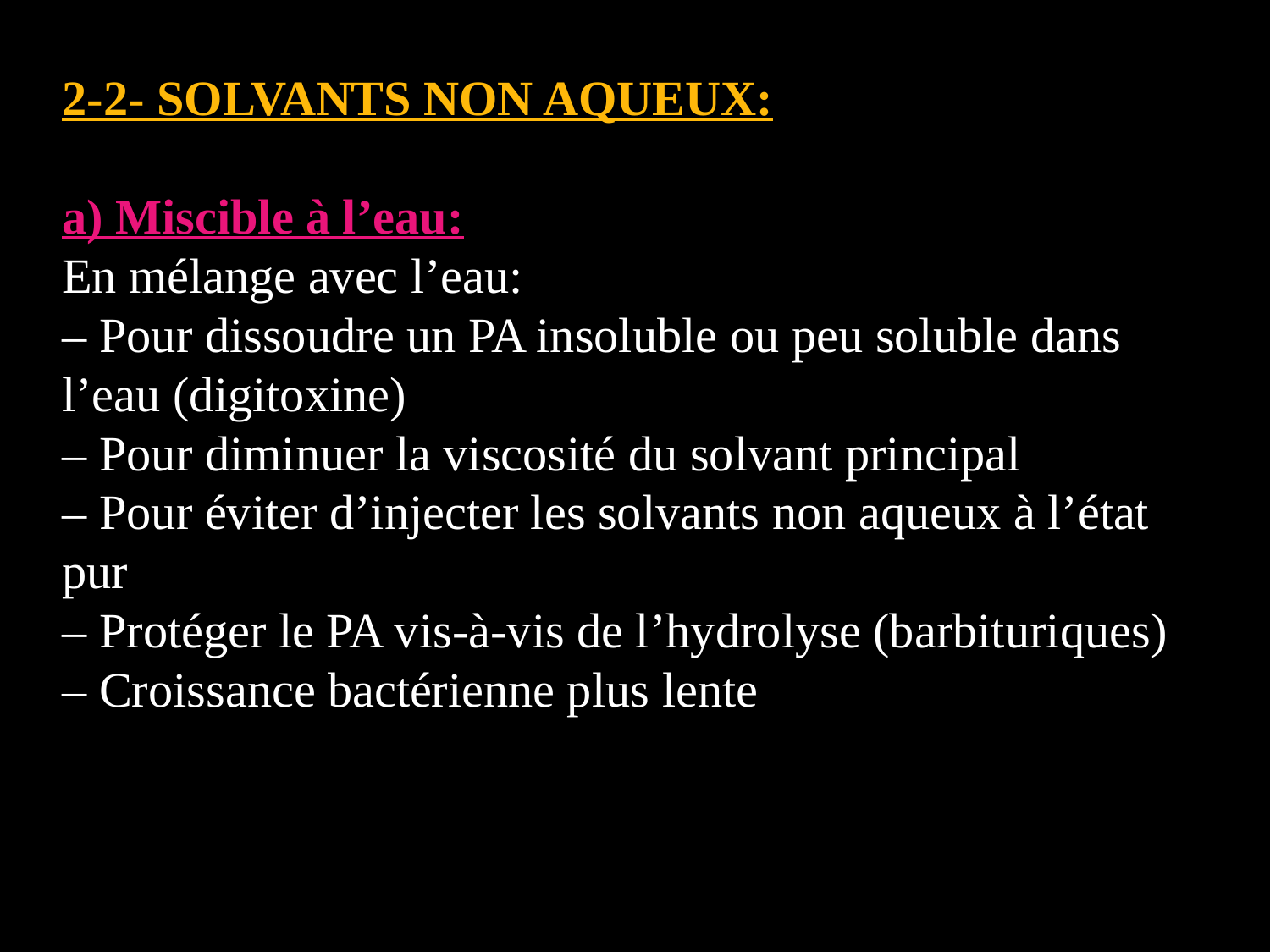

2-2- SOLVANTS NON AQUEUX:

a) Miscible à l’eau:
En mélange avec l’eau:
– Pour dissoudre un PA insoluble ou peu soluble dans l’eau (digitoxine)
– Pour diminuer la viscosité du solvant principal
– Pour éviter d’injecter les solvants non aqueux à l’état pur
– Protéger le PA vis-à-vis de l’hydrolyse (barbituriques)
– Croissance bactérienne plus lente